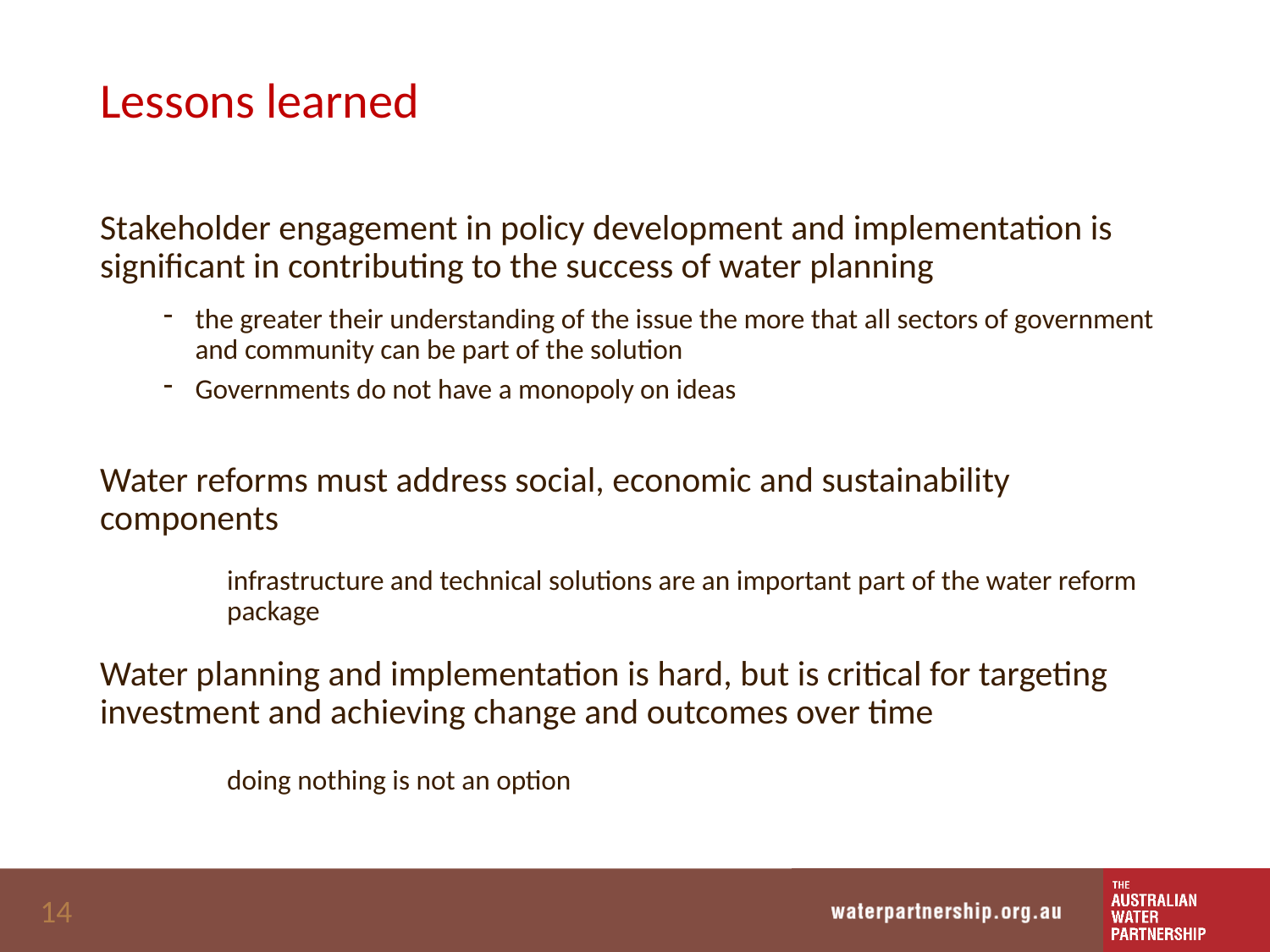

# Lessons learned
Stakeholder engagement in policy development and implementation is significant in contributing to the success of water planning
the greater their understanding of the issue the more that all sectors of government and community can be part of the solution
Governments do not have a monopoly on ideas

Water reforms must address social, economic and sustainability components
	infrastructure and technical solutions are an important part of the water reform 	package
Water planning and implementation is hard, but is critical for targeting investment and achieving change and outcomes over time
	doing nothing is not an option